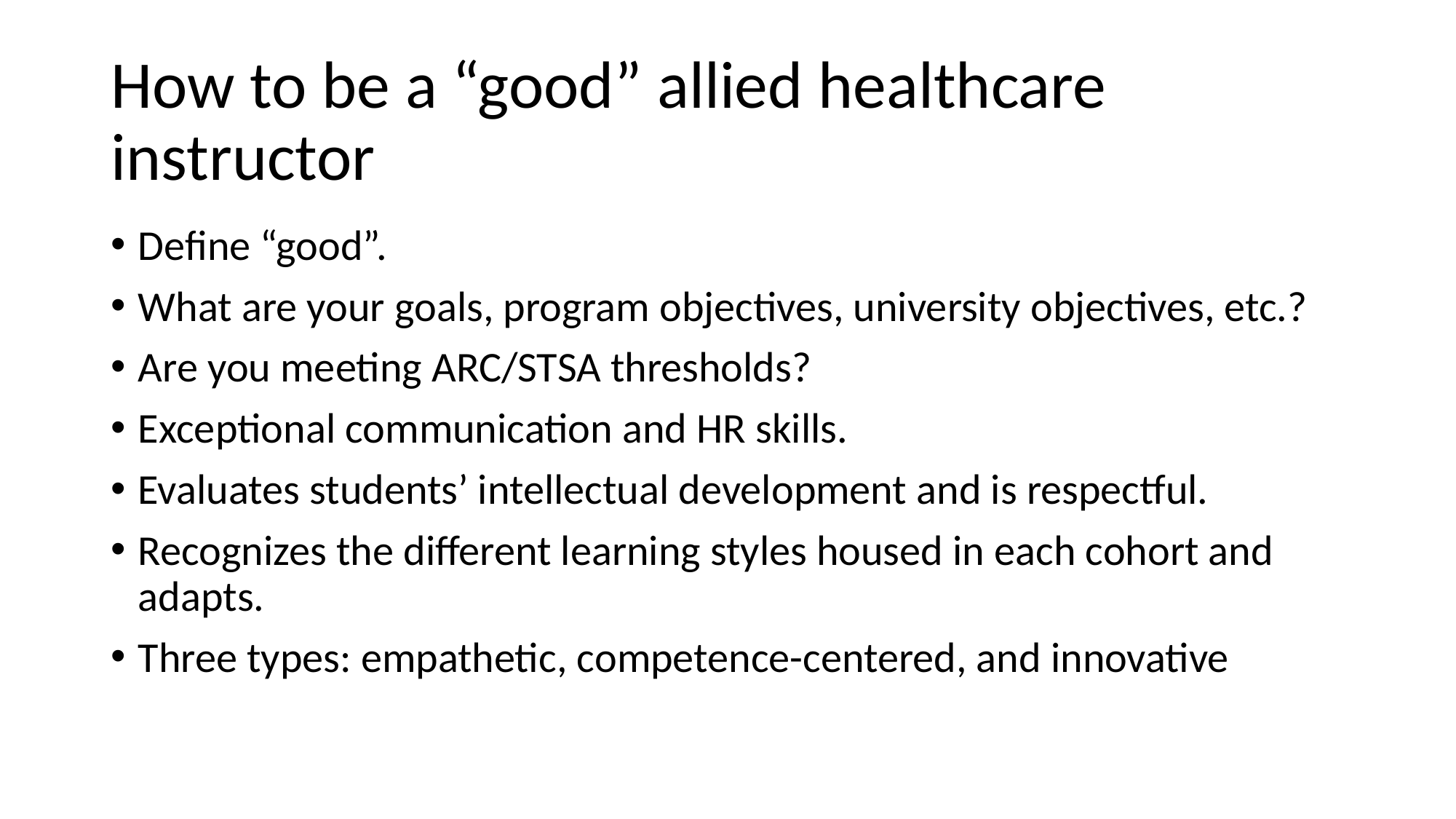

# How to be a “good” allied healthcare instructor
Define “good”.
What are your goals, program objectives, university objectives, etc.?
Are you meeting ARC/STSA thresholds?
Exceptional communication and HR skills.
Evaluates students’ intellectual development and is respectful.
Recognizes the different learning styles housed in each cohort and adapts.
Three types: empathetic, competence-centered, and innovative